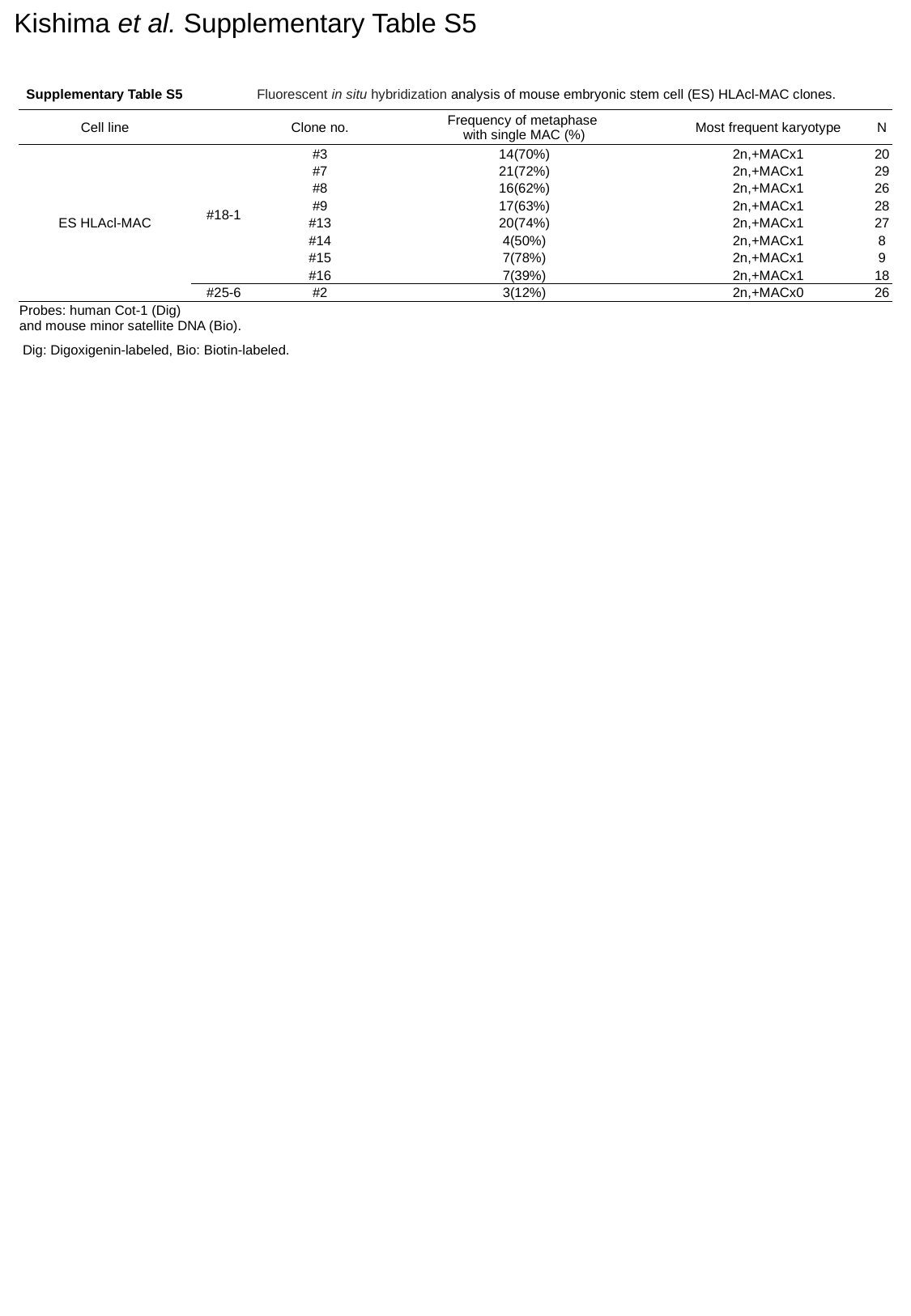

Kishima et al. Supplementary Table S5
| Supplementary Table S5 |  | Fluorescent in situ hybridization analysis of mouse embryonic stem cell (ES) HLAcl-MAC clones. |  |  |  |
| --- | --- | --- | --- | --- | --- |
| Cell line |  | Clone no. | Frequency of metaphase with single MAC (%) | Most frequent karyotype | N |
| ES HLAcl-MAC | #18-1 | #3 | 14(70%) | 2n,+MACx1 | 20 |
|  |  | #7 | 21(72%) | 2n,+MACx1 | 29 |
|  |  | #8 | 16(62%) | 2n,+MACx1 | 26 |
|  |  | #9 | 17(63%) | 2n,+MACx1 | 28 |
|  |  | #13 | 20(74%) | 2n,+MACx1 | 27 |
|  |  | #14 | 4(50%) | 2n,+MACx1 | 8 |
|  |  | #15 | 7(78%) | 2n,+MACx1 | 9 |
|  |  | #16 | 7(39%) | 2n,+MACx1 | 18 |
|  | #25-6 | #2 | 3(12%) | 2n,+MACx0 | 26 |
| Probes: human Cot-1 (Dig) and mouse minor satellite DNA (Bio). |  |  |  |  |  |
Dig: Digoxigenin-labeled, Bio: Biotin-labeled.